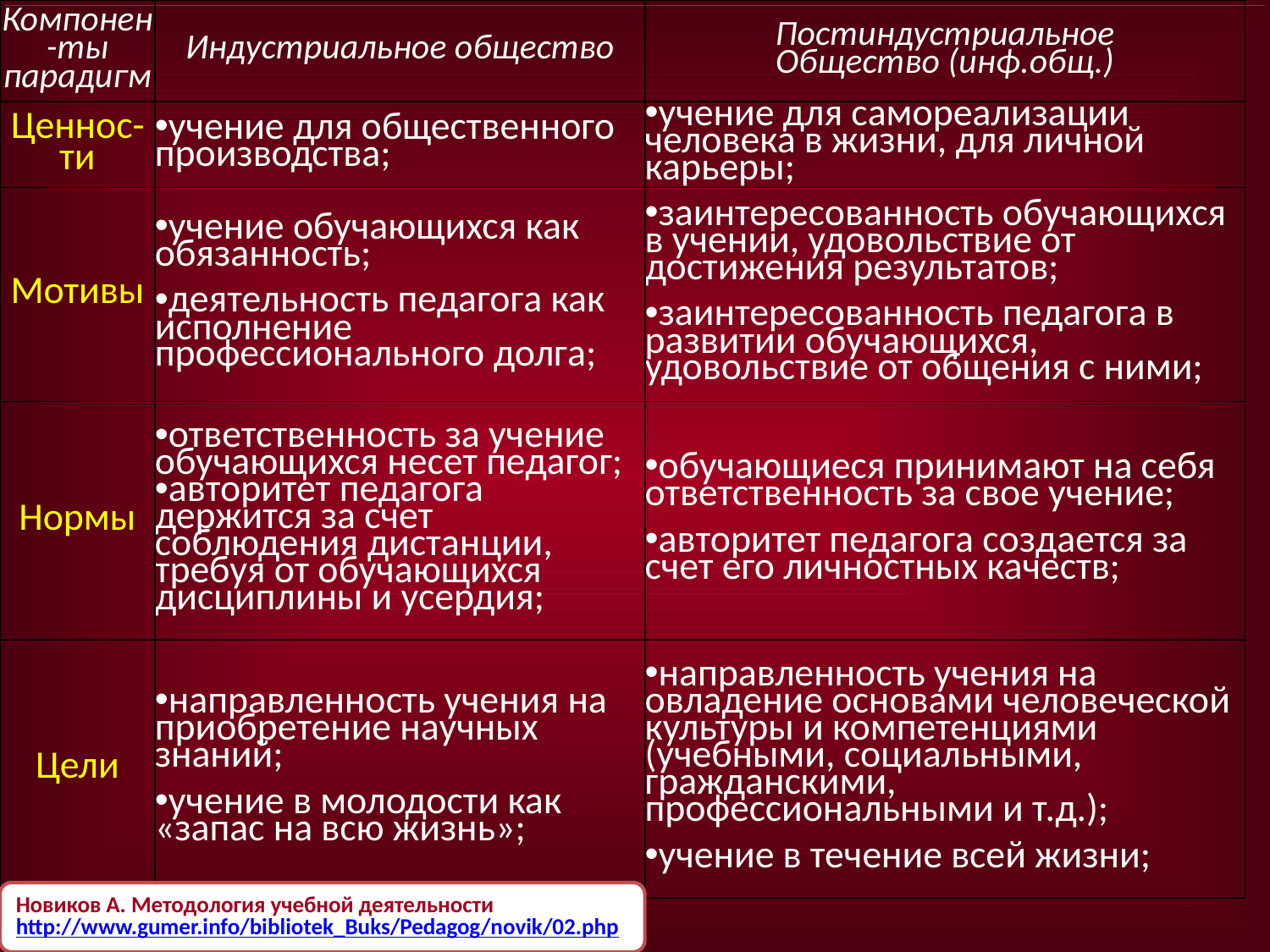

| Компонен-ты парадигм | Индустриальное общество | Постиндустриальное Общество (инф.общ.) |
| --- | --- | --- |
| Ценнос-ти | учение для общественного производства; | учение для самореализации человека в жизни, для личной карьеры; |
| Мотивы | учение обучающихся как обязанность;  деятельность педагога как исполнение профессионального долга; | заинтересованность обучающихся в учении, удовольствие от достижения результатов; заинтересованность педагога в развитии обучающихся, удовольствие от общения с ними; |
| Нормы | ответственность за учение обучающихся несет педагог; авторитет педагога держится за счет соблюдения дистанции, требуя от обучающихся дисциплины и усердия; | обучающиеся принимают на себя ответственность за свое учение; авторитет педагога создается за счет его личностных качеств; |
| Цели | направленность учения на приобретение научных знаний;  учение в молодости как «запас на всю жизнь»; | направленность учения на овладение основами человеческой культуры и компетенциями (учебными, социальными, гражданскими, профессиональными и т.д.); учение в течение всей жизни; |

11
Новиков А. Методология учебной деятельности http://www.gumer.info/bibliotek_Buks/Pedagog/novik/02.php